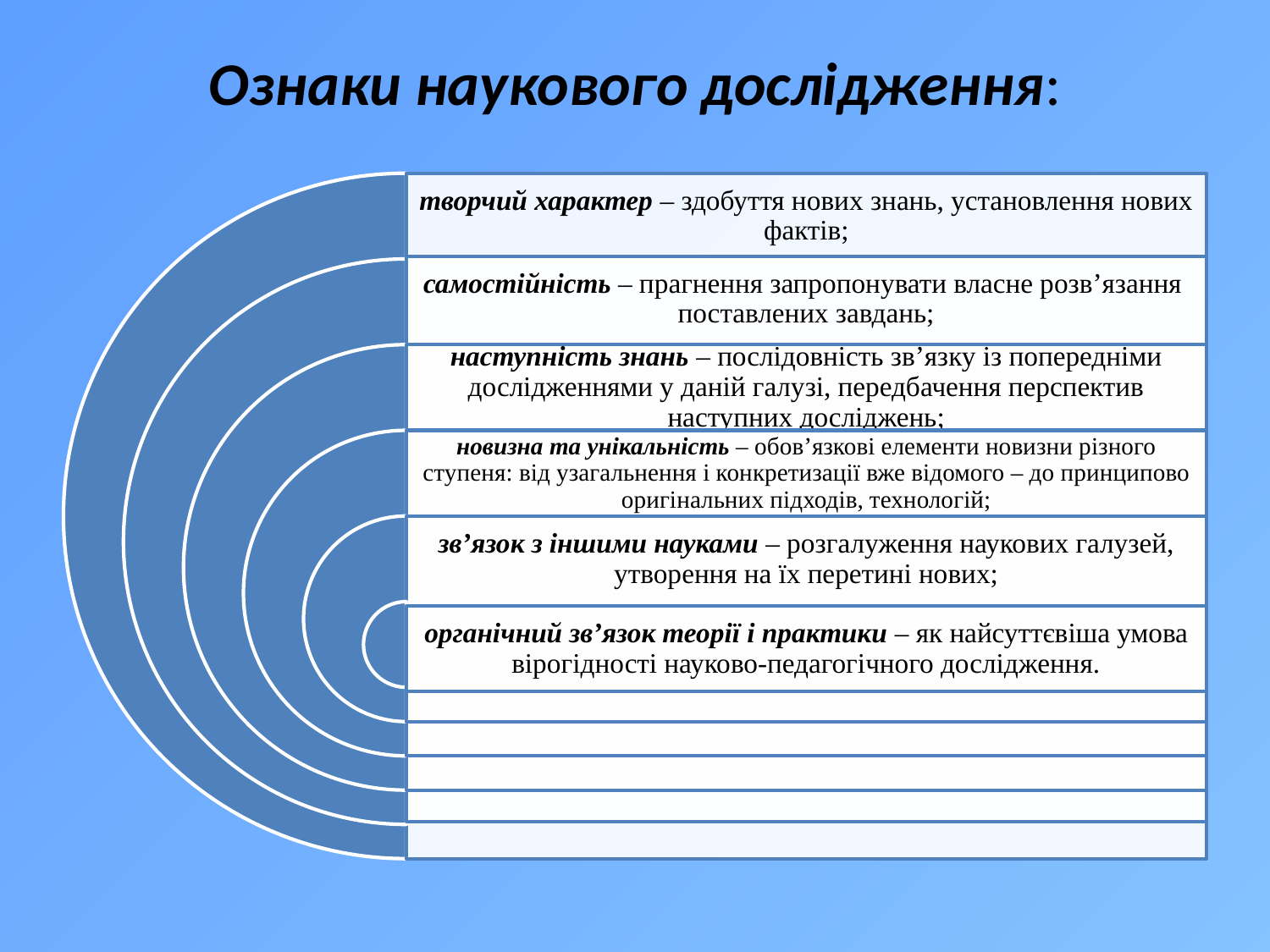

# Ознаки наукового дослідження:
творчий характер – здобуття нових знань, установлення нових фактів;
самостійність – прагнення запропонувати власне розв’язання  поставлених завдань;
наступність знань – послідовність зв’язку із попередніми дослідженнями у даній галузі, передбачення перспектив наступних досліджень;
новизна та унікальність – обов’язкові елементи новизни різного ступеня: від узагальнення і конкретизації вже відомого – до принципово оригінальних підходів, технологій;
зв’язок з іншими науками – розгалуження наукових галузей, утворення на їх перетині нових;
органічний зв’язок теорії і практики – як найсуттєвіша умова вірогідності науково-педагогічного дослідження.